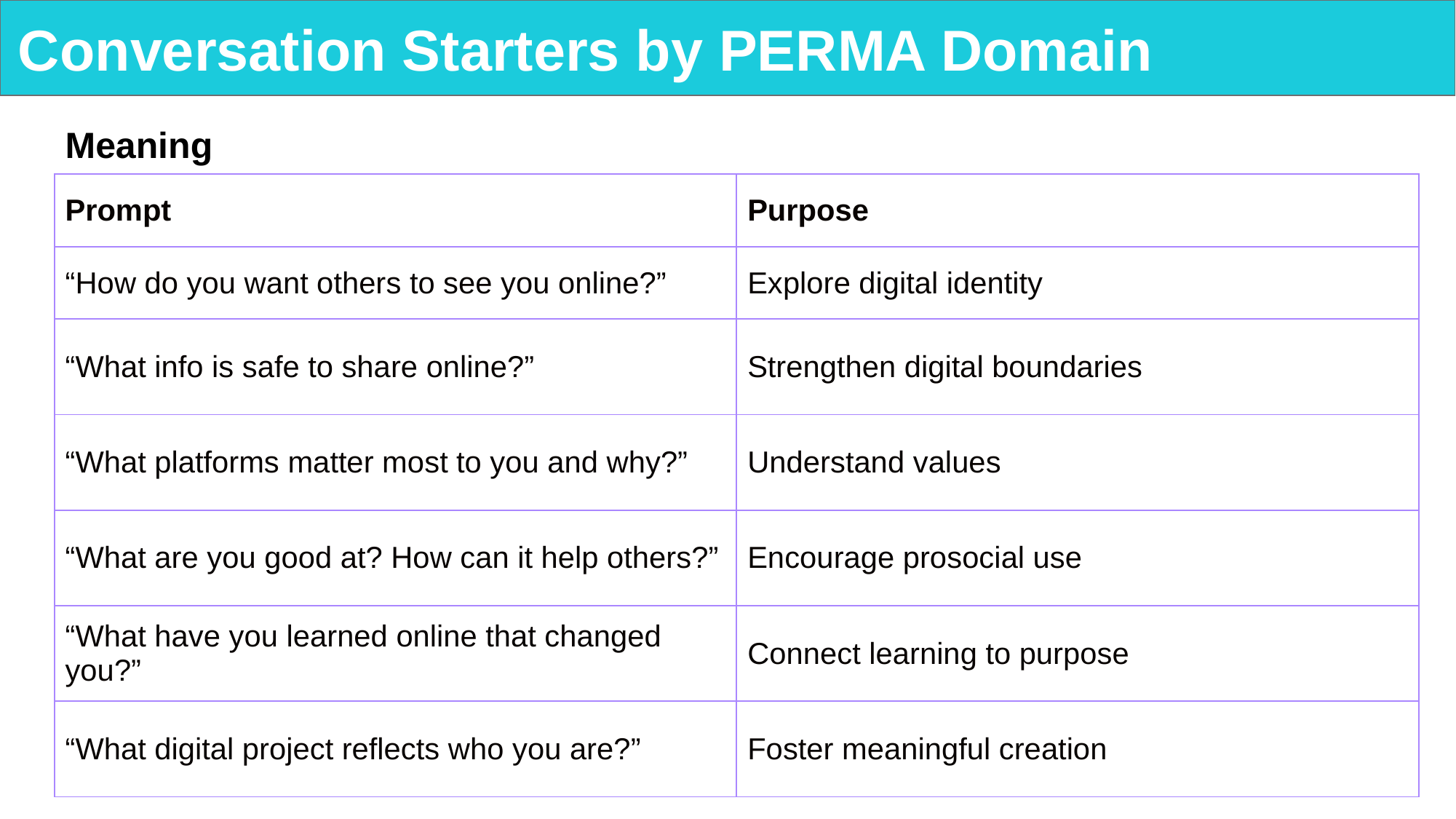

# Conversation Starters by PERMA Domain
Meaning
| Prompt | Purpose |
| --- | --- |
| “How do you want others to see you online?” | Explore digital identity |
| “What info is safe to share online?” | Strengthen digital boundaries |
| “What platforms matter most to you and why?” | Understand values |
| “What are you good at? How can it help others?” | Encourage prosocial use |
| “What have you learned online that changed you?” | Connect learning to purpose |
| “What digital project reflects who you are?” | Foster meaningful creation |